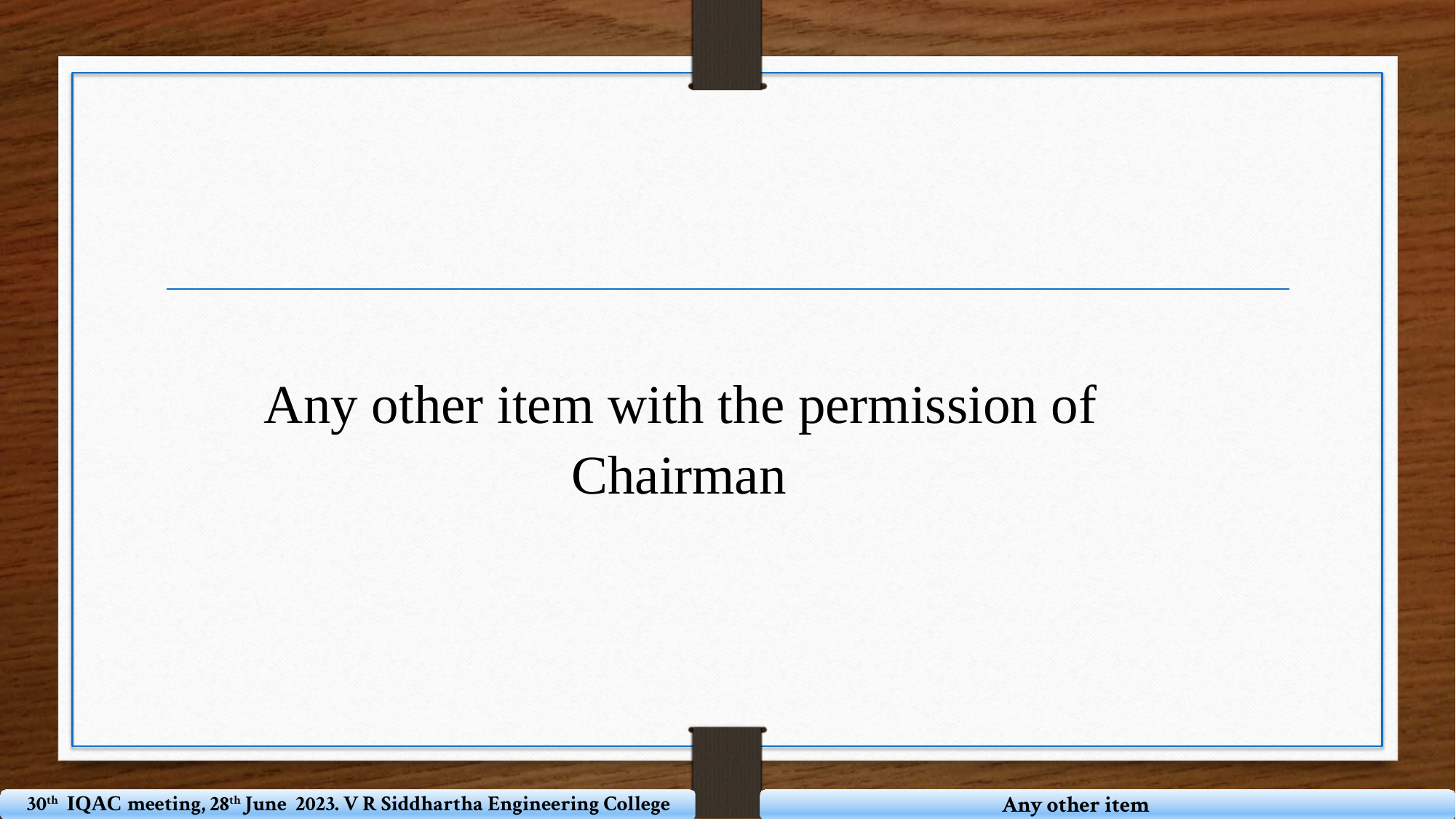

Any other item with the permission of  Chairman

30th  IQAC meeting, 28th June  2023. V R Siddhartha Engineering College
                                                Any other item
 	Any other item